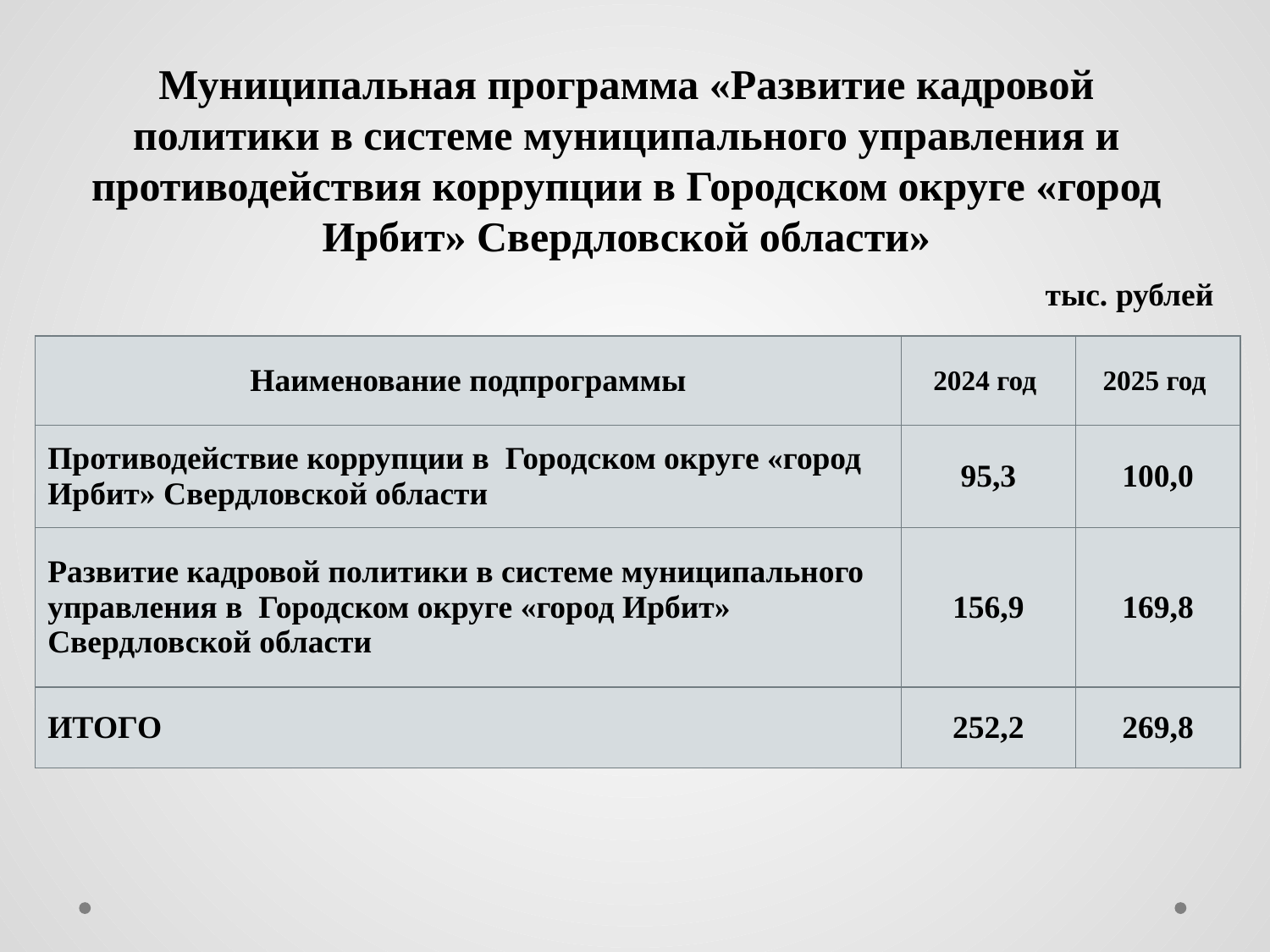

# Муниципальная программа «Развитие кадровой политики в системе муниципального управления и противодействия коррупции в Городском округе «город Ирбит» Свердловской области»
тыс. рублей
| Наименование подпрограммы | 2024 год | 2025 год |
| --- | --- | --- |
| Противодействие коррупции в Городском округе «город Ирбит» Свердловской области | 95,3 | 100,0 |
| Развитие кадровой политики в системе муниципального управления в Городском округе «город Ирбит» Свердловской области | 156,9 | 169,8 |
| ИТОГО | 252,2 | 269,8 |